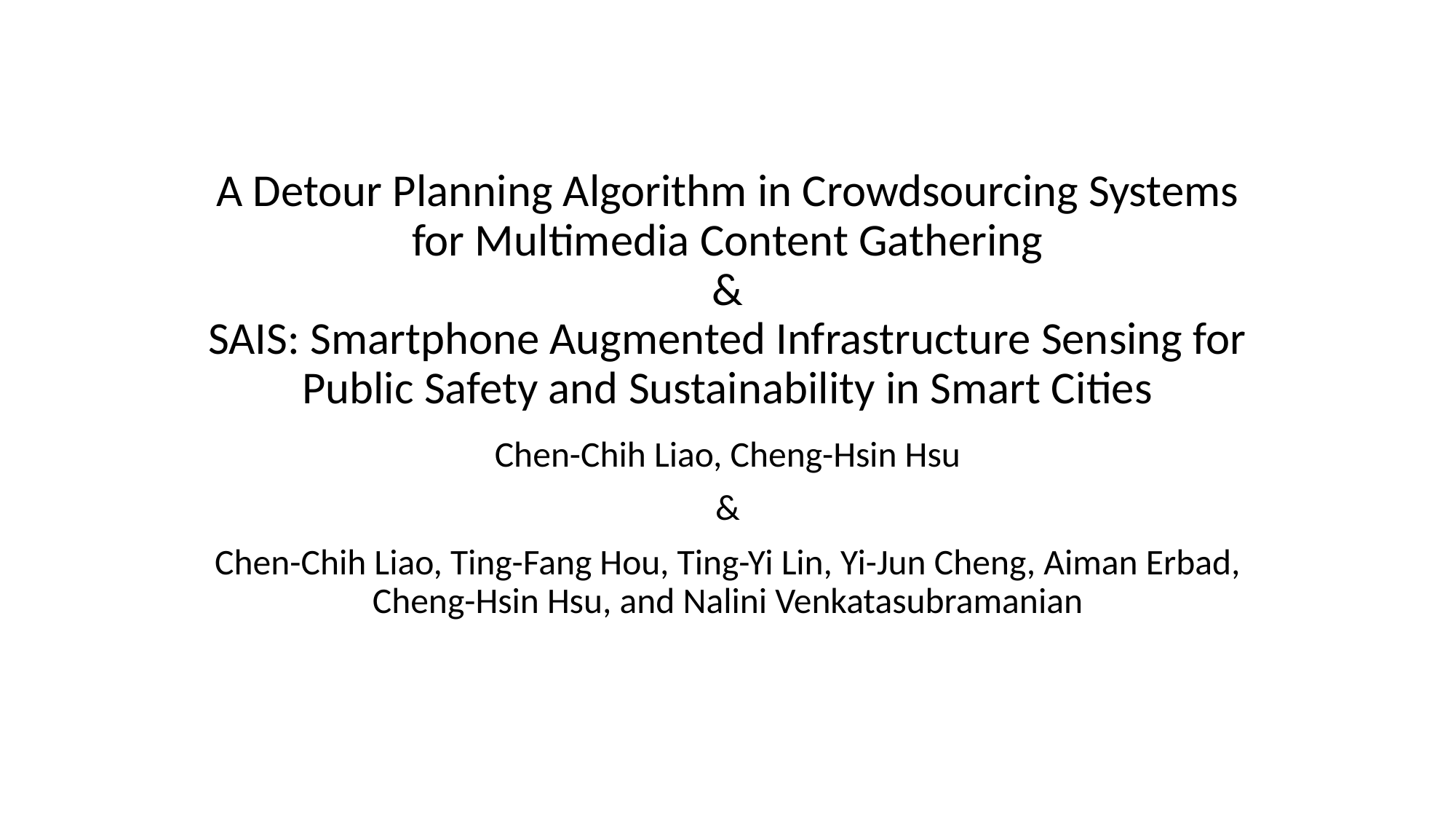

# A Detour Planning Algorithm in Crowdsourcing Systems for Multimedia Content Gathering & SAIS: Smartphone Augmented Infrastructure Sensing for Public Safety and Sustainability in Smart Cities
Chen-Chih Liao, Cheng-Hsin Hsu
&
Chen-Chih Liao, Ting-Fang Hou, Ting-Yi Lin, Yi-Jun Cheng, Aiman Erbad, Cheng-Hsin Hsu, and Nalini Venkatasubramanian